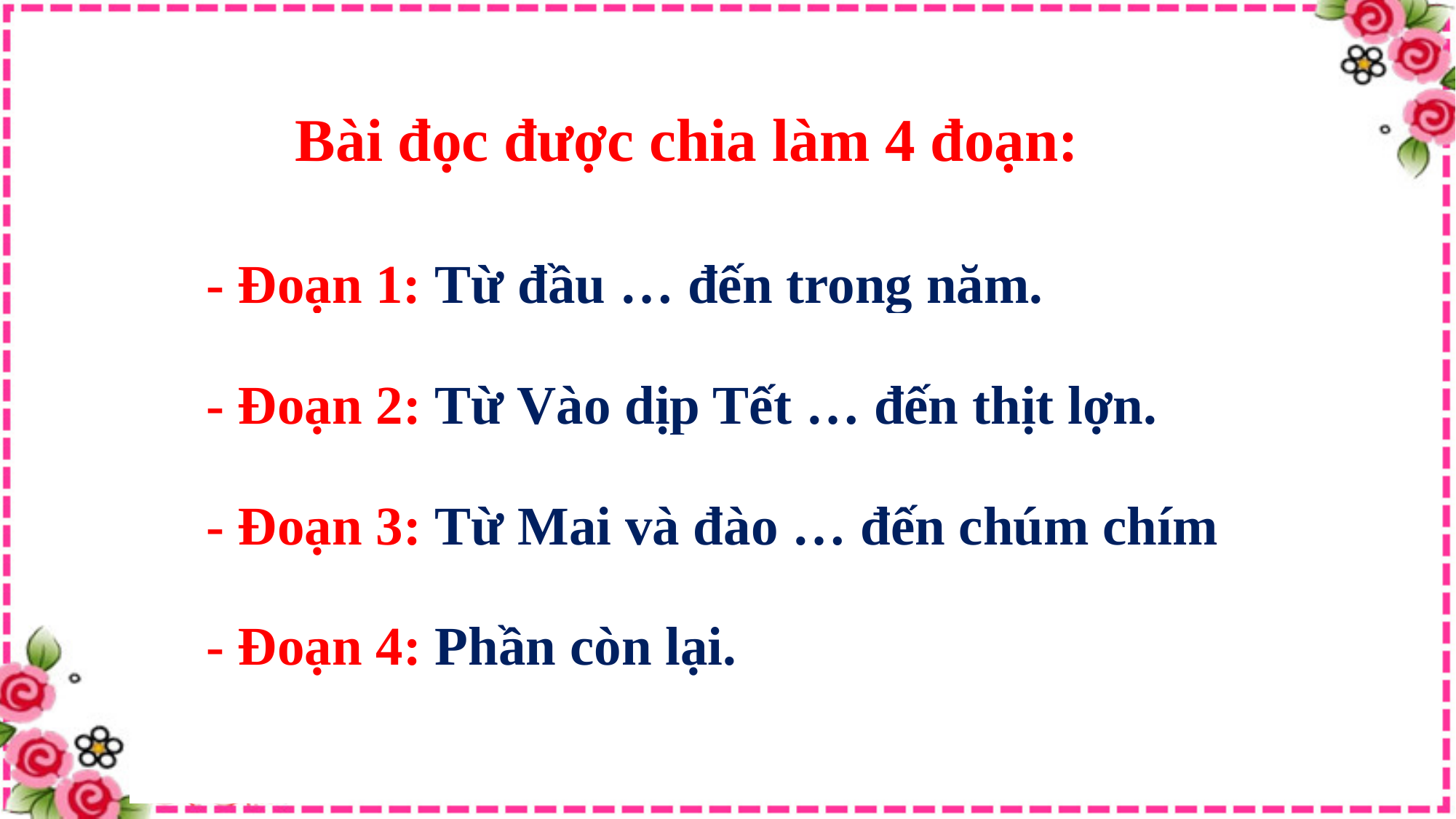

Bài đọc được chia làm 4 đoạn:
| - Đoạn 1: Từ đầu … đến trong năm. |
| --- |
| - Đoạn 2: Từ Vào dịp Tết … đến thịt lợn. |
| - Đoạn 3: Từ Mai và đào … đến chúm chím |
| - Đoạn 4: Phần còn lại. |